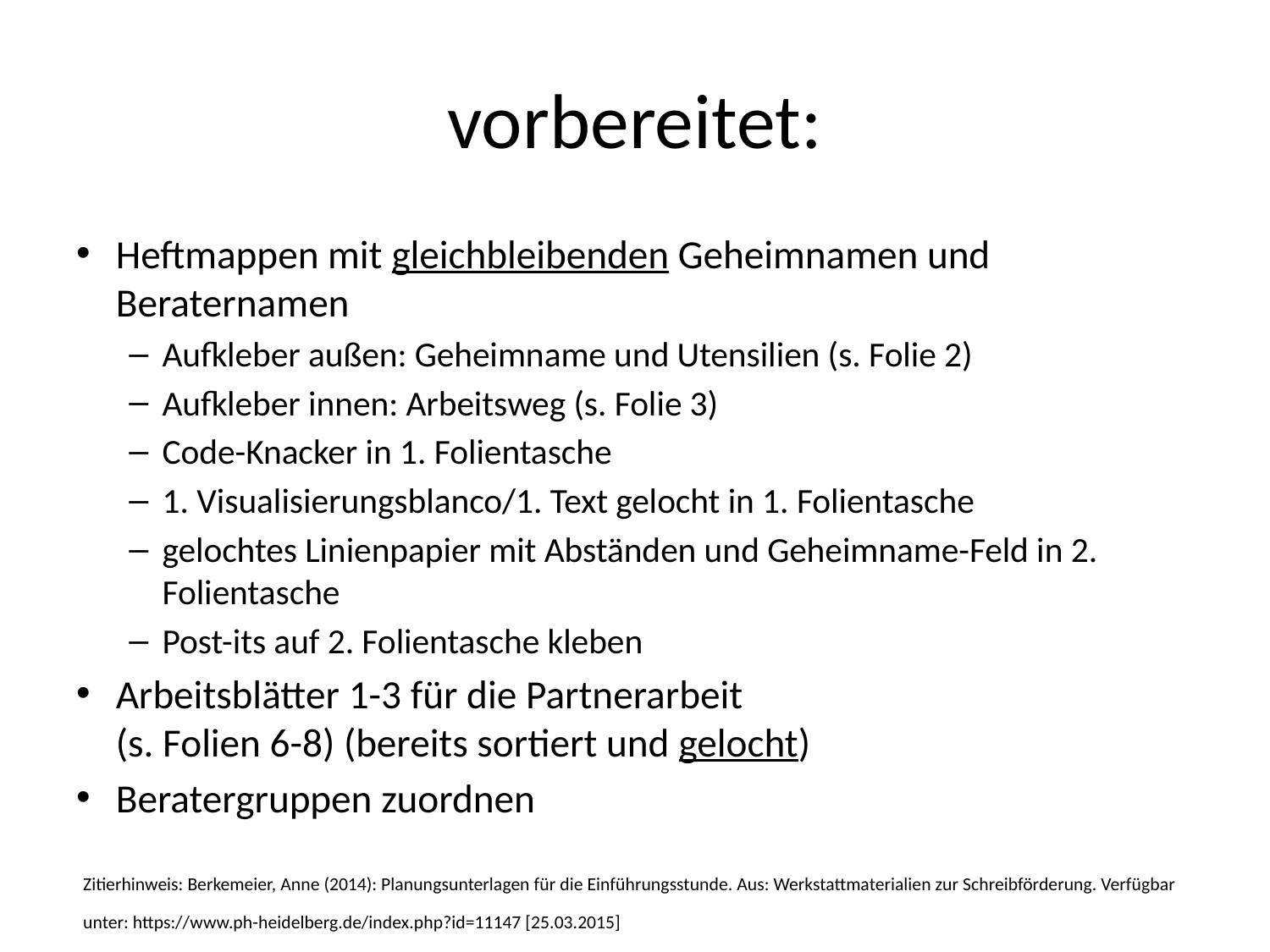

# vorbereitet:
Heftmappen mit gleichbleibenden Geheimnamen und Beraternamen
Aufkleber außen: Geheimname und Utensilien (s. Folie 2)
Aufkleber innen: Arbeitsweg (s. Folie 3)
Code-Knacker in 1. Folientasche
1. Visualisierungsblanco/1. Text gelocht in 1. Folientasche
gelochtes Linienpapier mit Abständen und Geheimname-Feld in 2. Folientasche
Post-its auf 2. Folientasche kleben
Arbeitsblätter 1-3 für die Partnerarbeit
(s. Folien 6-8) (bereits sortiert und gelocht)
Beratergruppen zuordnen
Zitierhinweis: Berkemeier, Anne (2014): Planungsunterlagen für die Einführungsstunde. Aus: Werkstattmaterialien zur Schreibförderung. Verfügbar unter: https://www.ph-heidelberg.de/index.php?id=11147 [25.03.2015]